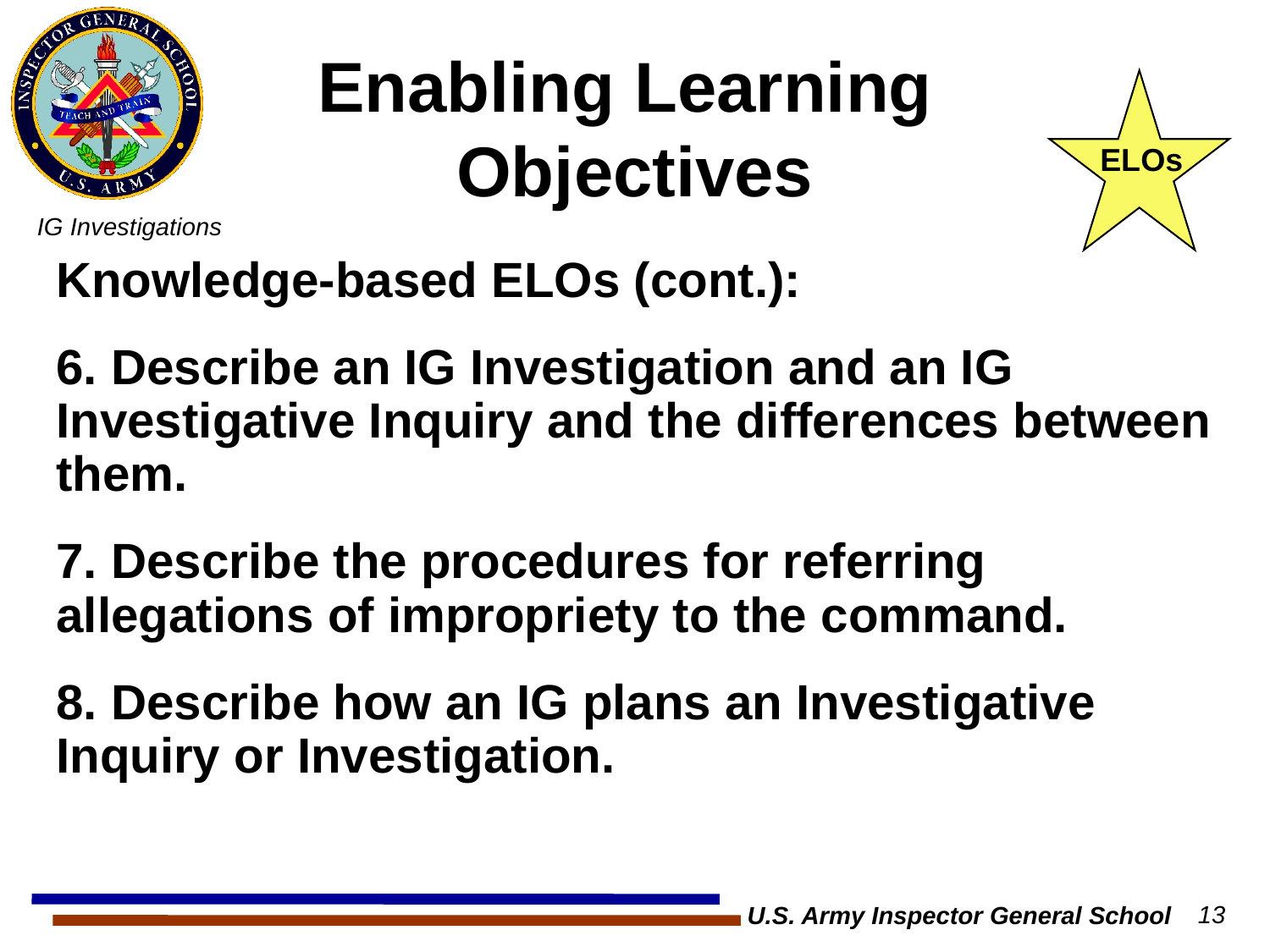

# Enabling Learning Objectives

ELOs
Knowledge-based ELOs (cont.):
6. Describe an IG Investigation and an IG     Investigative Inquiry and the differences between them.
7. Describe the procedures for referring allegations of impropriety to the command.
8. Describe how an IG plans an Investigative Inquiry or Investigation.

U.S. Army Inspector General School